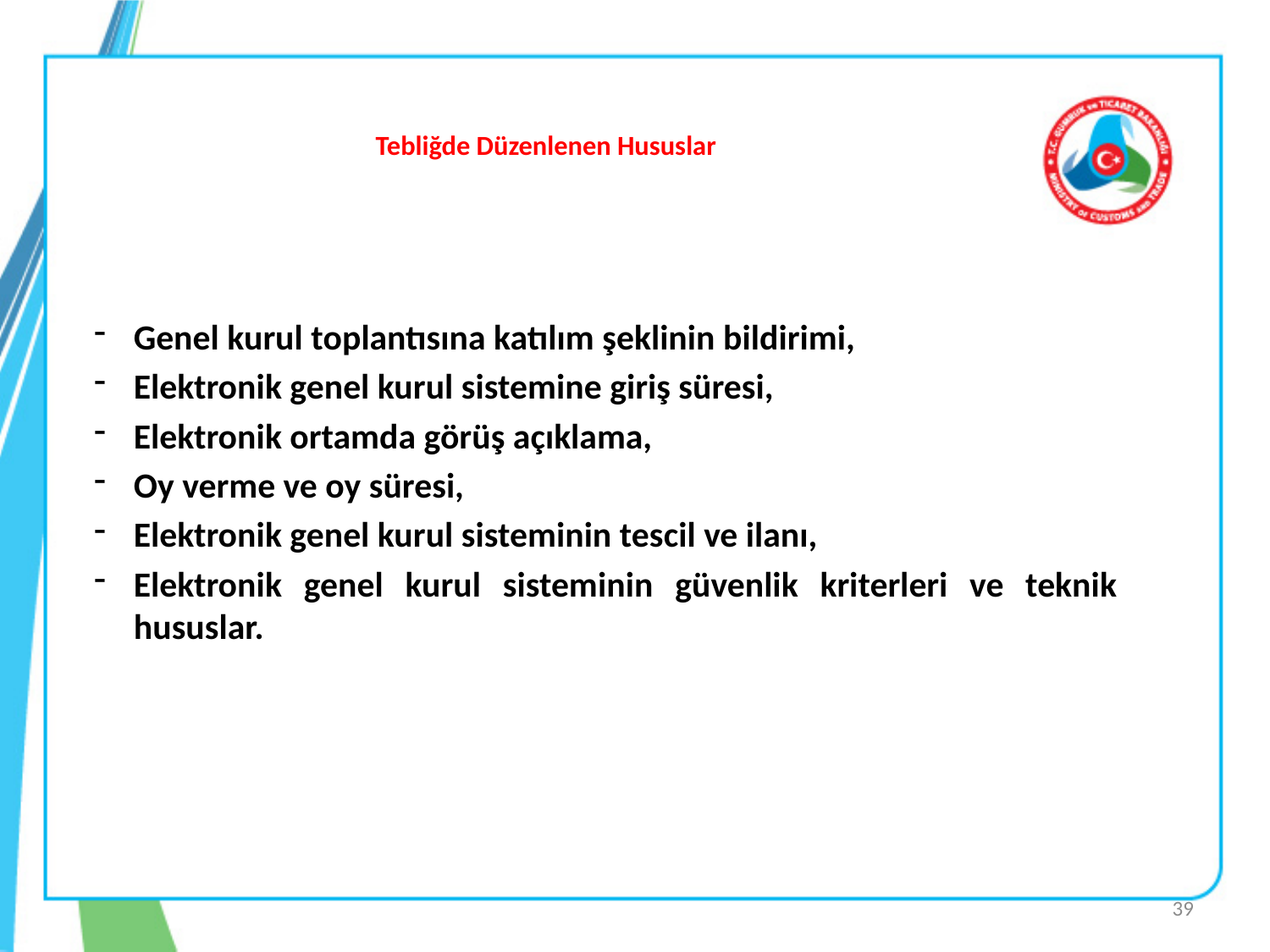

# Tebliğde Düzenlenen Hususlar
Genel kurul toplantısına katılım şeklinin bildirimi,
Elektronik genel kurul sistemine giriş süresi,
Elektronik ortamda görüş açıklama,
Oy verme ve oy süresi,
Elektronik genel kurul sisteminin tescil ve ilanı,
Elektronik genel kurul sisteminin güvenlik kriterleri ve teknik hususlar.

39